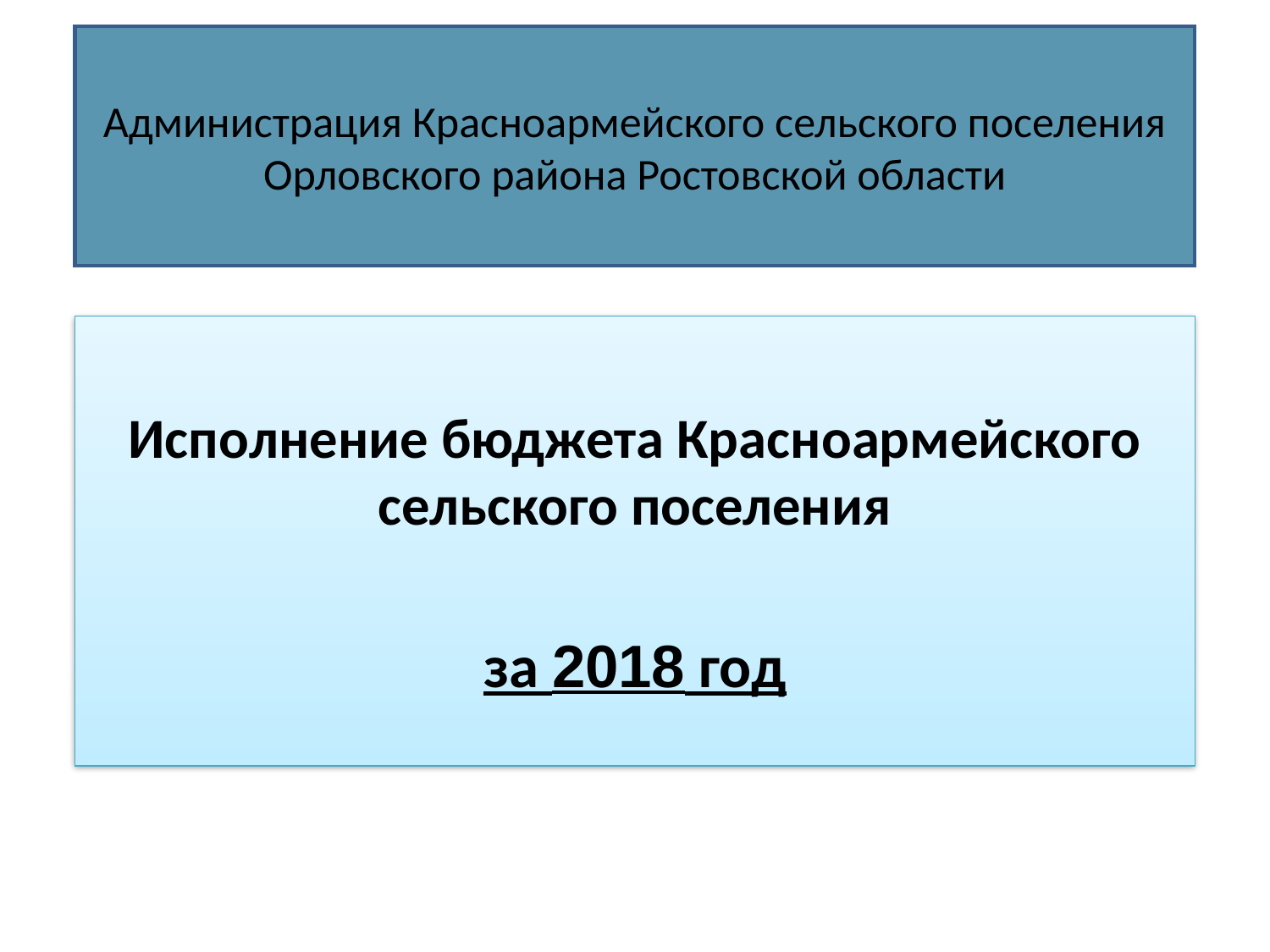

# Администрация Красноармейского сельского поселения Орловского района Ростовской области

Исполнение бюджета Красноармейского сельского поселения

за 2018 год